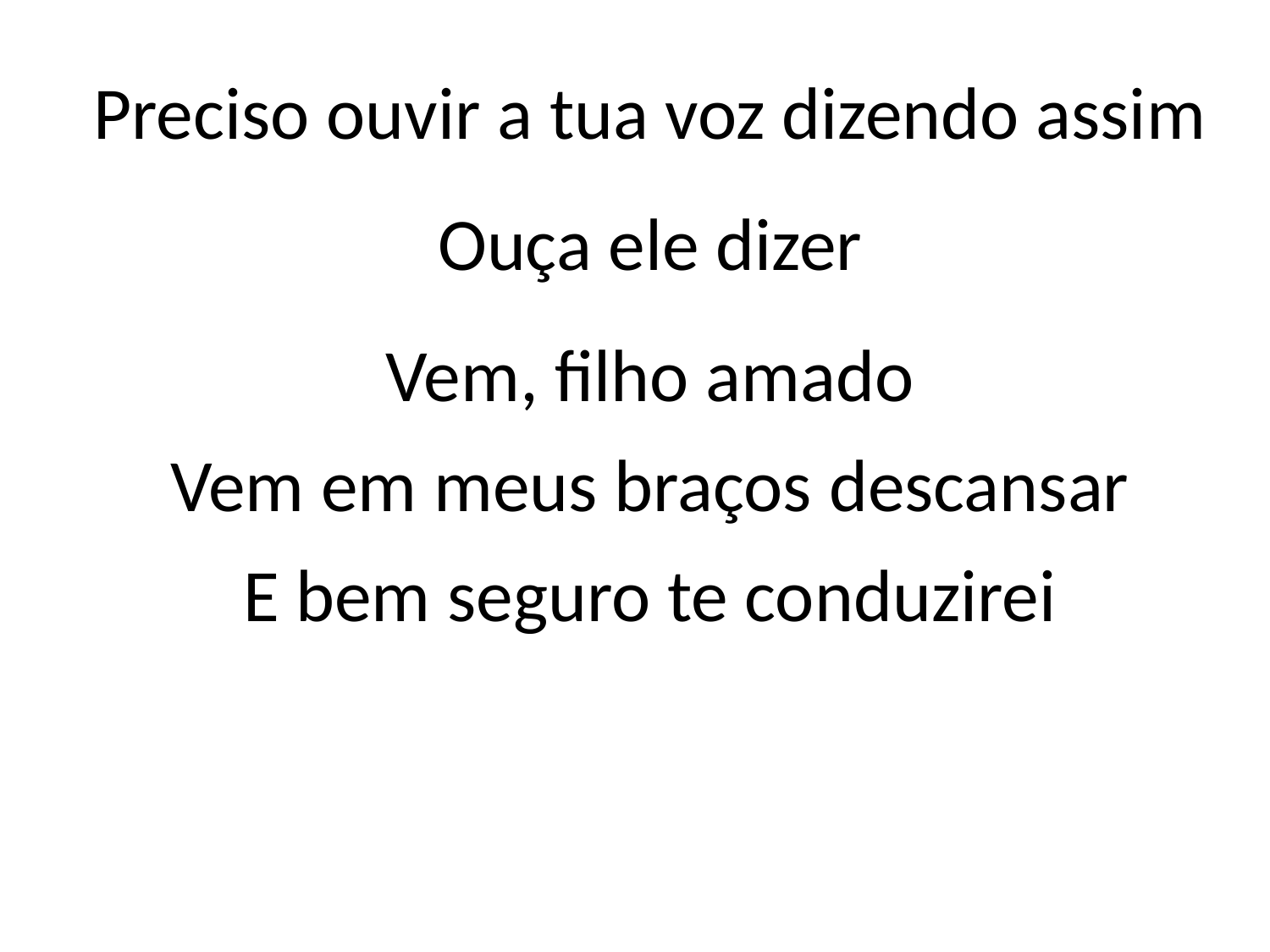

Preciso ouvir a tua voz dizendo assim

Ouça ele dizer

Vem, filho amado

Vem em meus braços descansar

E bem seguro te conduzirei

#